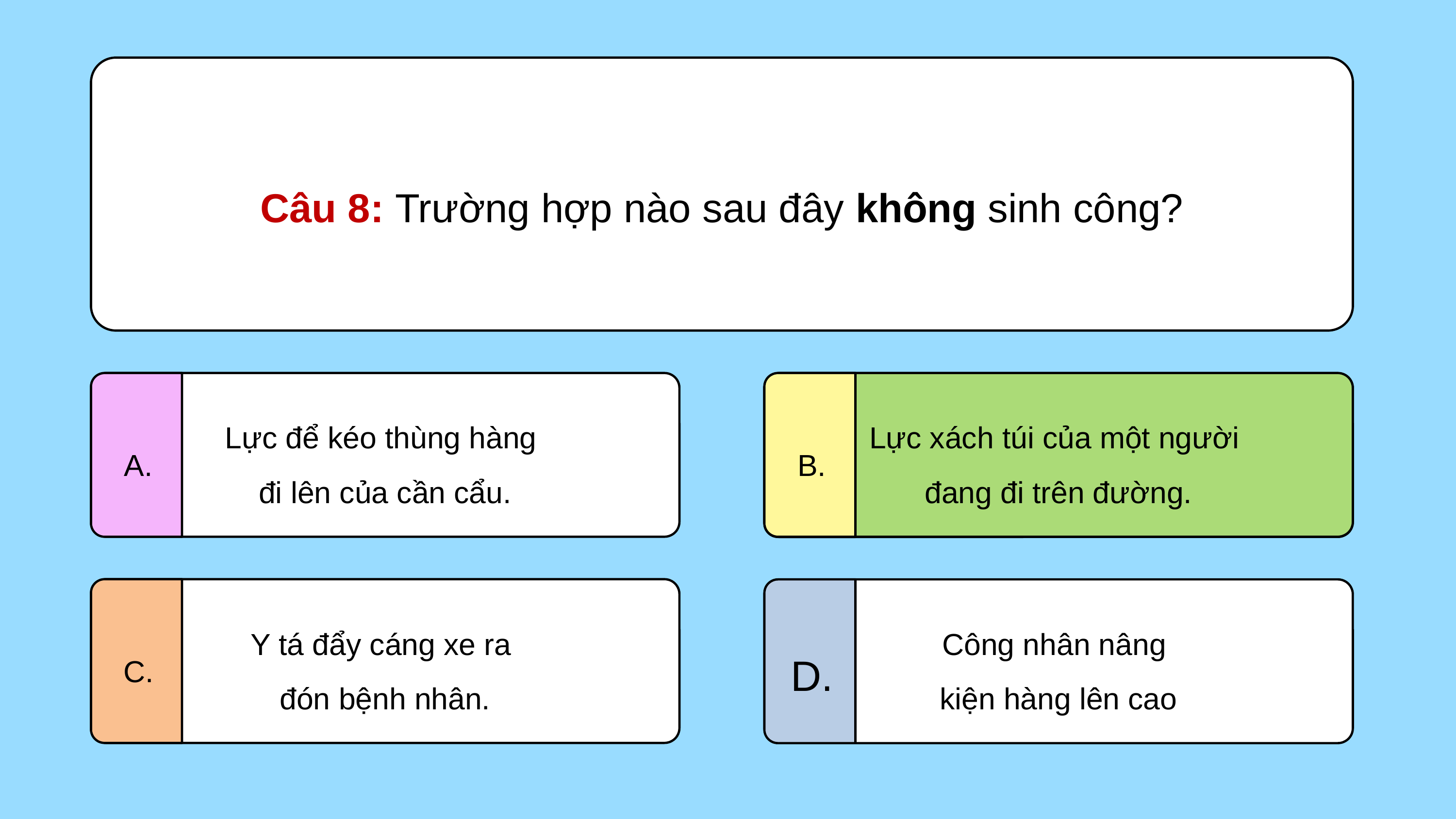

Câu 8: Trường hợp nào sau đây không sinh công?
Lực để kéo thùng hàng
đi lên của cần cẩu.
A.
Lực xách túi của một người
đang đi trên đường.
B.
Lực xách túi của một người
đang đi trên đường
B.
Y tá đẩy cáng xe ra
đón bệnh nhân.
C.
Công nhân nâng
kiện hàng lên cao
D.